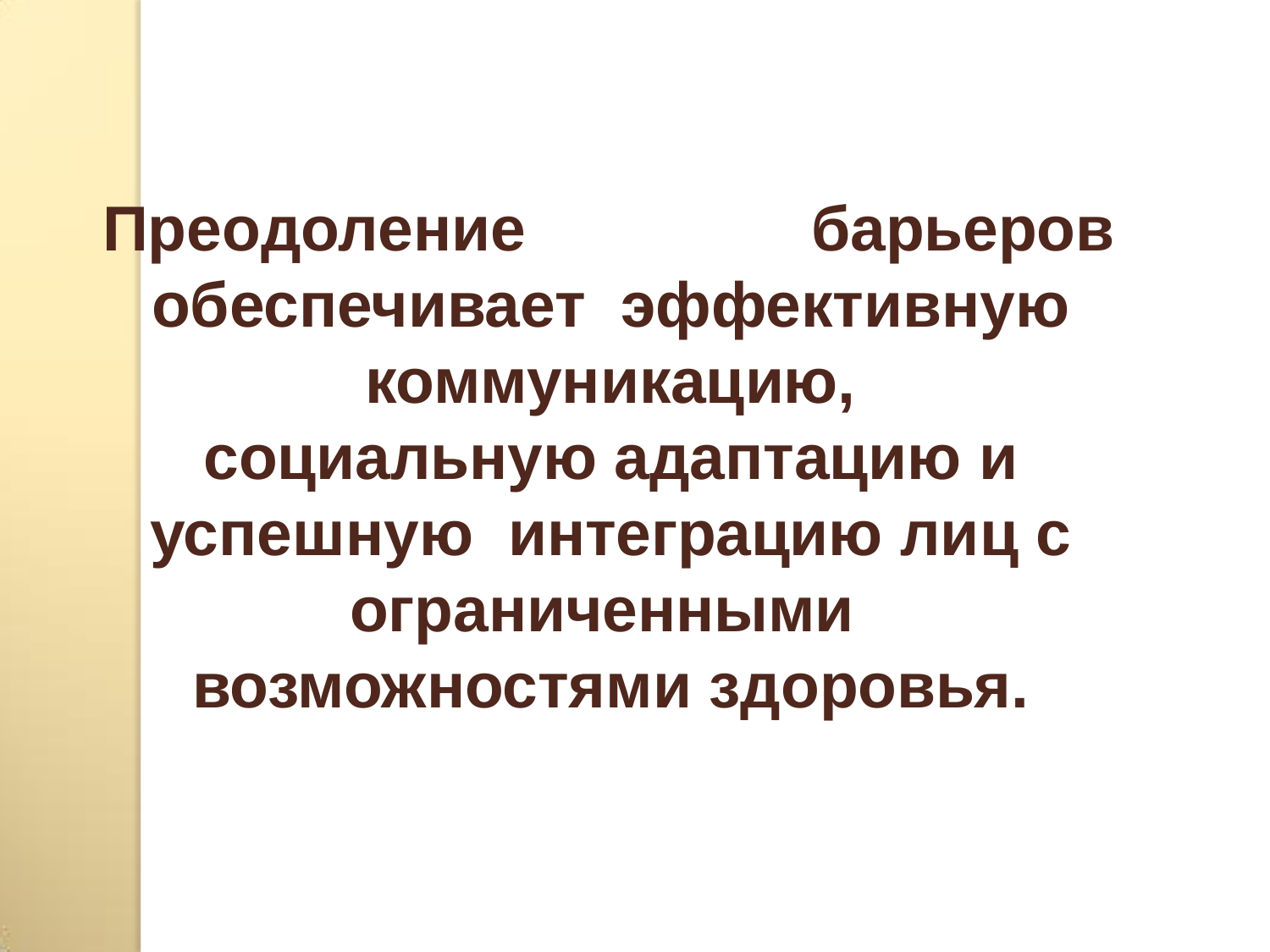

Преодоление	барьеров	обеспечивает  эффективную коммуникацию,
социальную адаптацию и успешную  интеграцию лиц с ограниченными  возможностями здоровья.